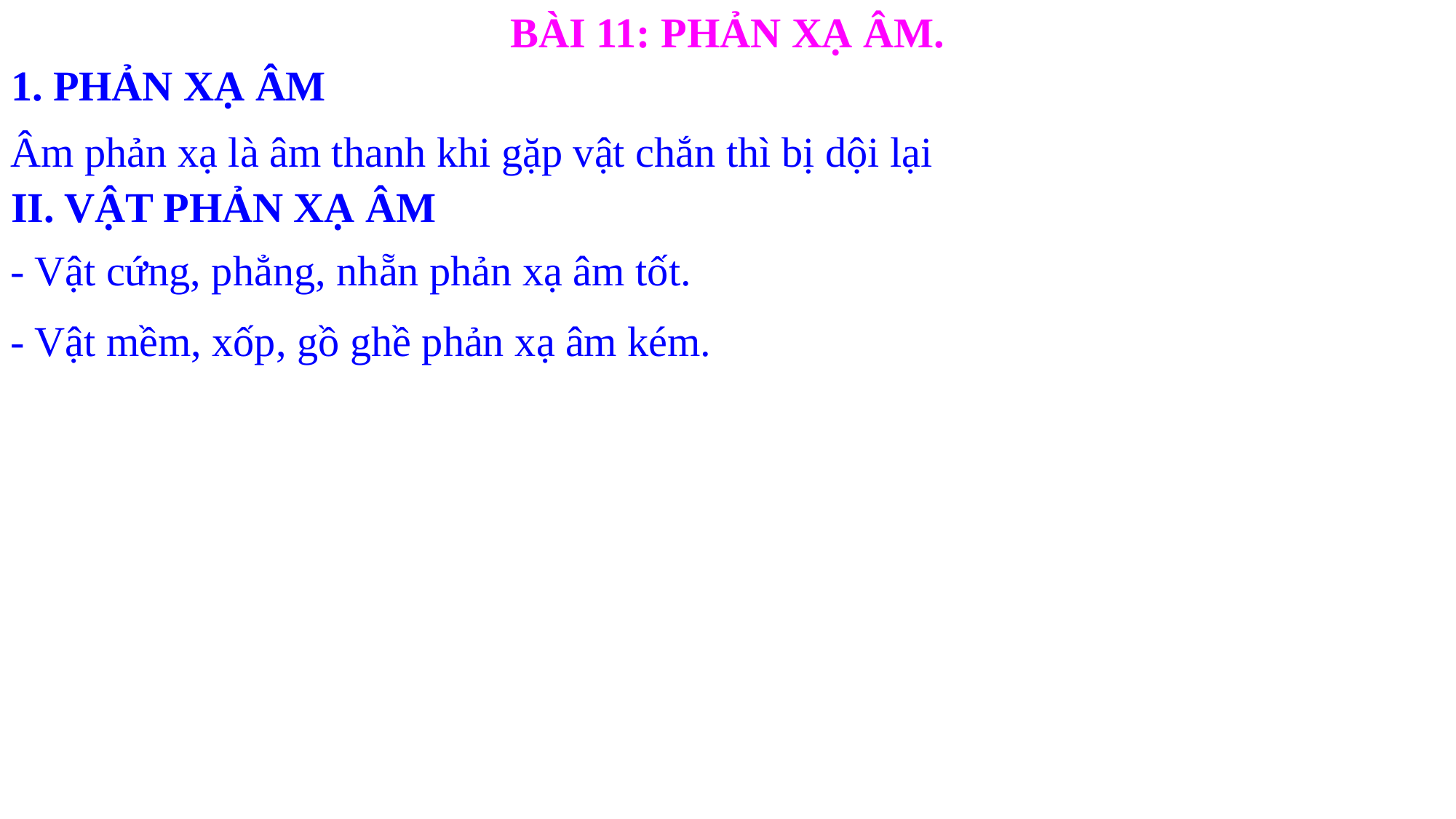

BÀI 11: PHẢN XẠ ÂM.
1. PHẢN XẠ ÂM

II. VẬT PHẢN XẠ ÂM
Âm phản xạ là âm thanh khi gặp vật chắn thì bị dội lại
- Vật cứng, phẳng, nhẵn phản xạ âm tốt.
- Vật mềm, xốp, gồ ghề phản xạ âm kém.